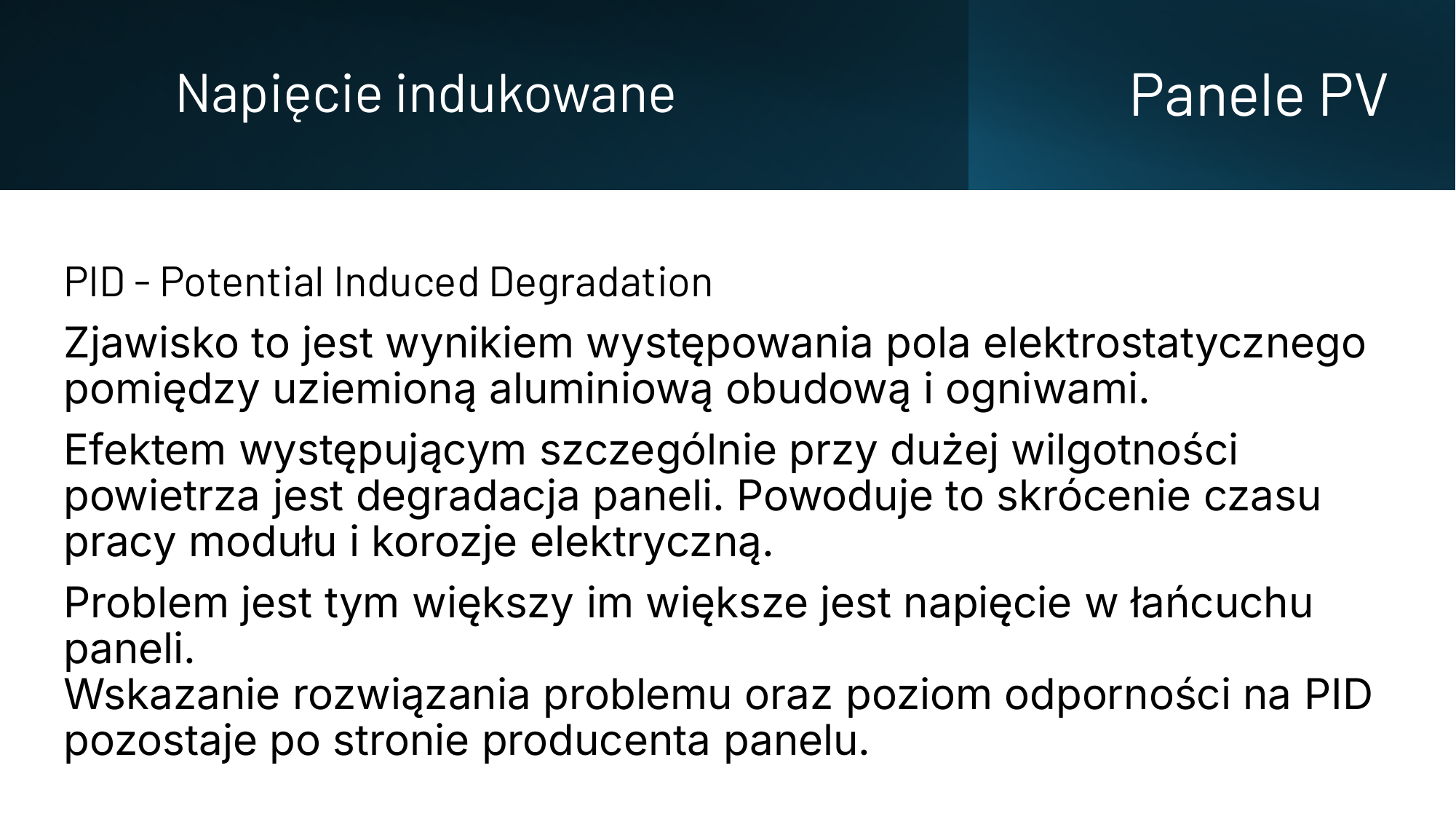

Napięcie indukowane
# Panele PV
PID - Potential Induced Degradation
Zjawisko to jest wynikiem występowania pola elektrostatycznego pomiędzy uziemioną aluminiową obudową i ogniwami.
Efektem występującym szczególnie przy dużej wilgotności powietrza jest degradacja paneli. Powoduje to skrócenie czasu pracy modułu i korozje elektryczną.
Problem jest tym większy im większe jest napięcie w łańcuchu paneli.
Wskazanie rozwiązania problemu oraz poziom odporności na PID pozostaje po stronie producenta panelu.